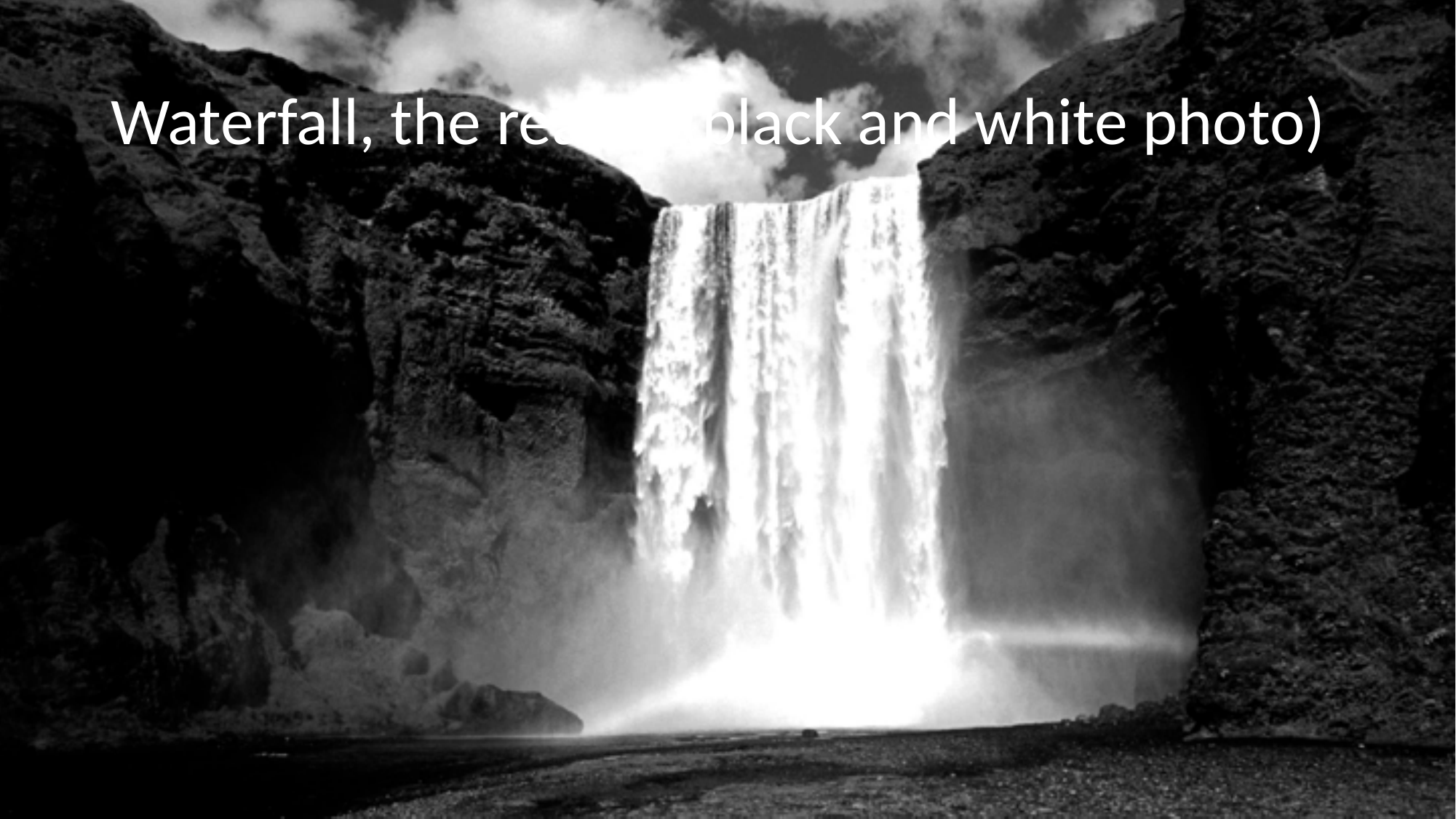

Waterfall, the reality (black and white photo)